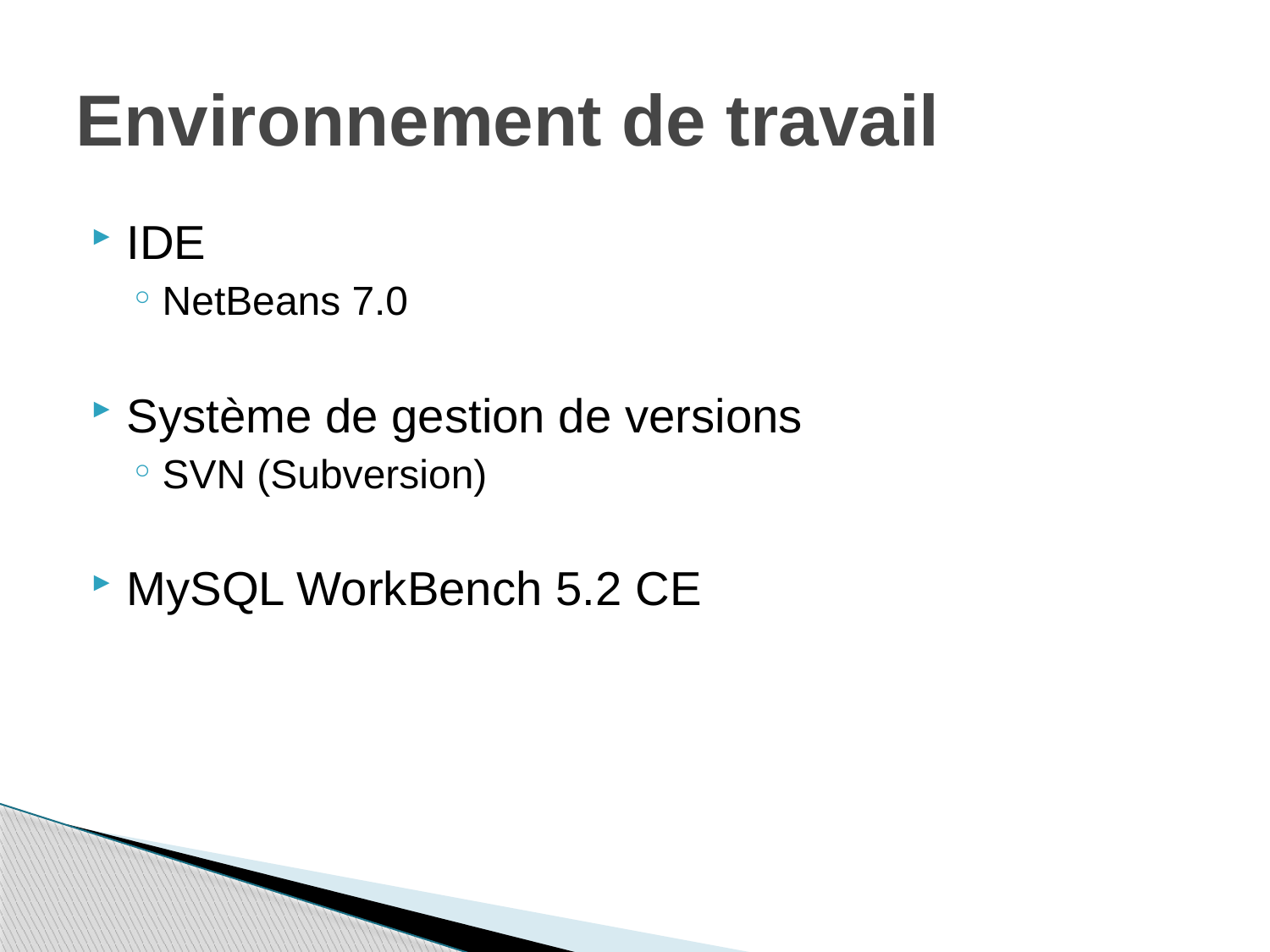

# Environnement de travail
IDE
NetBeans 7.0

Système de gestion de versions
SVN (Subversion)

MySQL WorkBench 5.2 CE